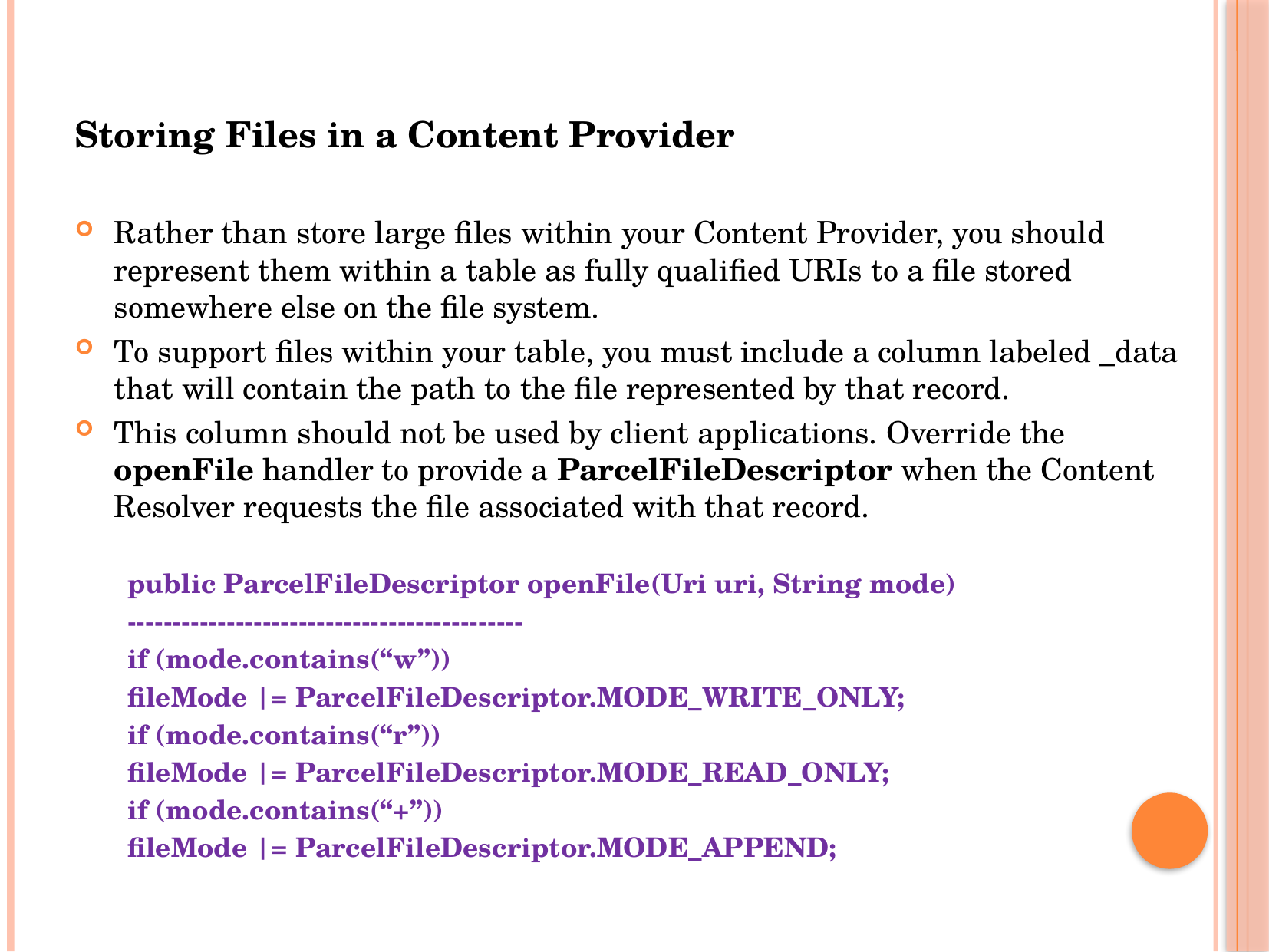

Storing Files in a Content Provider

Rather than store large files within your Content Provider, you should represent them within a table as fully qualified URIs to a file stored somewhere else on the file system.
To support files within your table, you must include a column labeled _data that will contain the path to the file represented by that record.
This column should not be used by client applications. Override the openFile handler to provide a ParcelFileDescriptor when the Content Resolver requests the file associated with that record.

public ParcelFileDescriptor openFile(Uri uri, String mode)
--------------------------------------------
if (mode.contains(“w”))
fileMode |= ParcelFileDescriptor.MODE_WRITE_ONLY;
if (mode.contains(“r”))
fileMode |= ParcelFileDescriptor.MODE_READ_ONLY;
if (mode.contains(“+”))
fileMode |= ParcelFileDescriptor.MODE_APPEND;